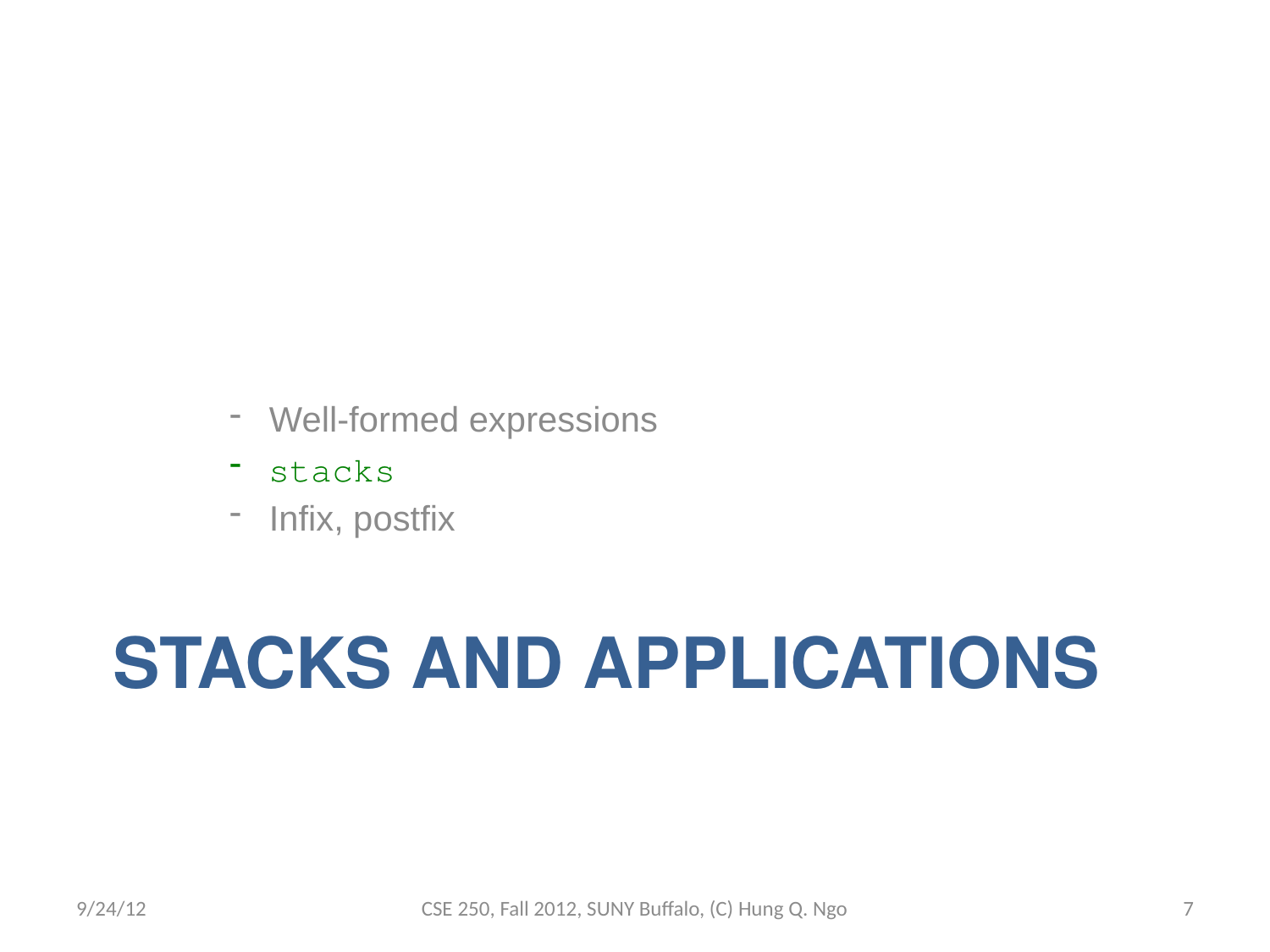

Well-formed expressions
stacks
Infix, postfix
# Stacks and Applications
9/24/12
CSE 250, Fall 2012, SUNY Buffalo, (C) Hung Q. Ngo
7